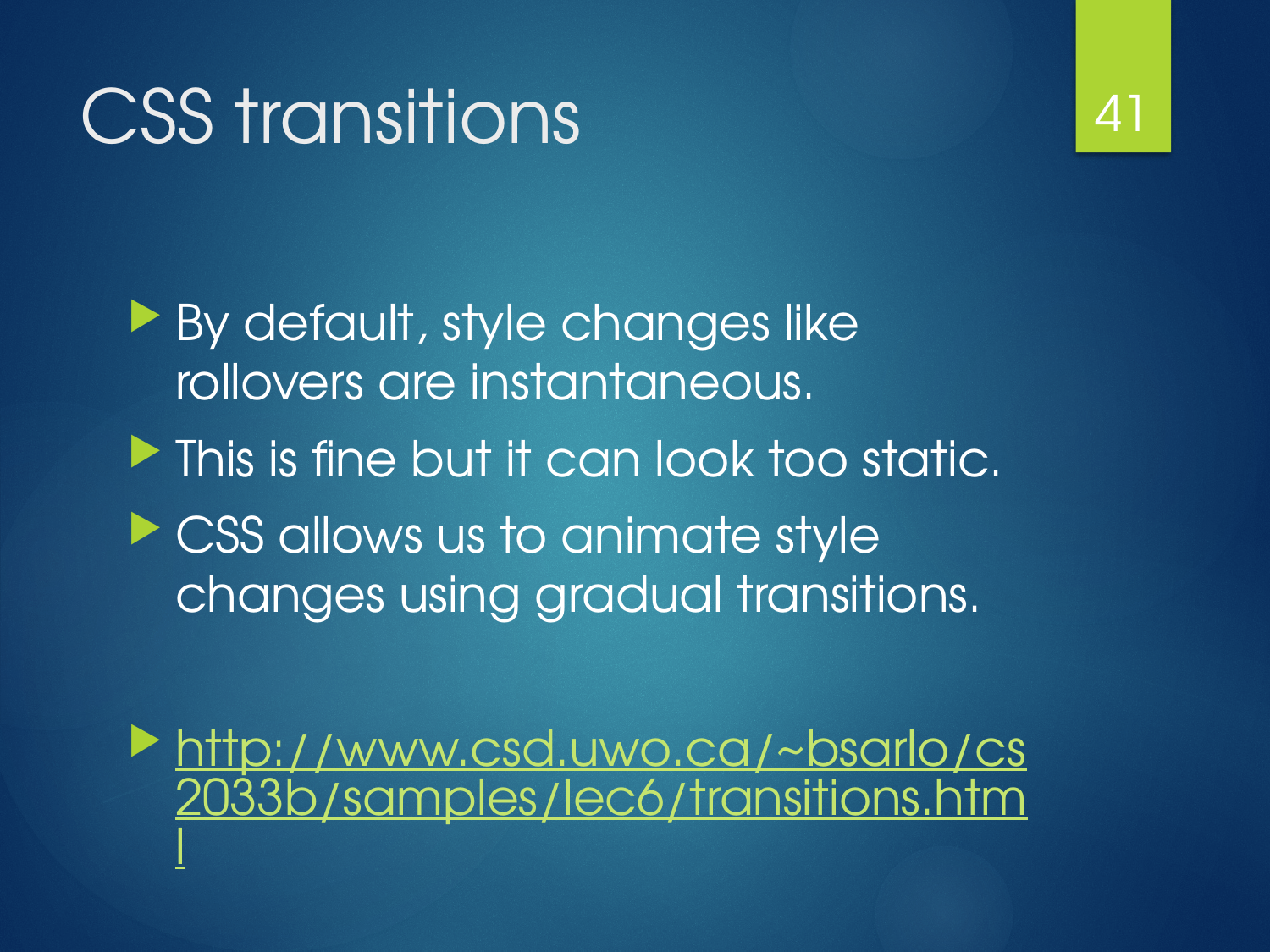

41
# CSS transitions
By default, style changes like rollovers are instantaneous.
This is fine but it can look too static.
CSS allows us to animate style changes using gradual transitions.

http://www.csd.uwo.ca/~bsarlo/cs2033b/samples/lec6/transitions.html